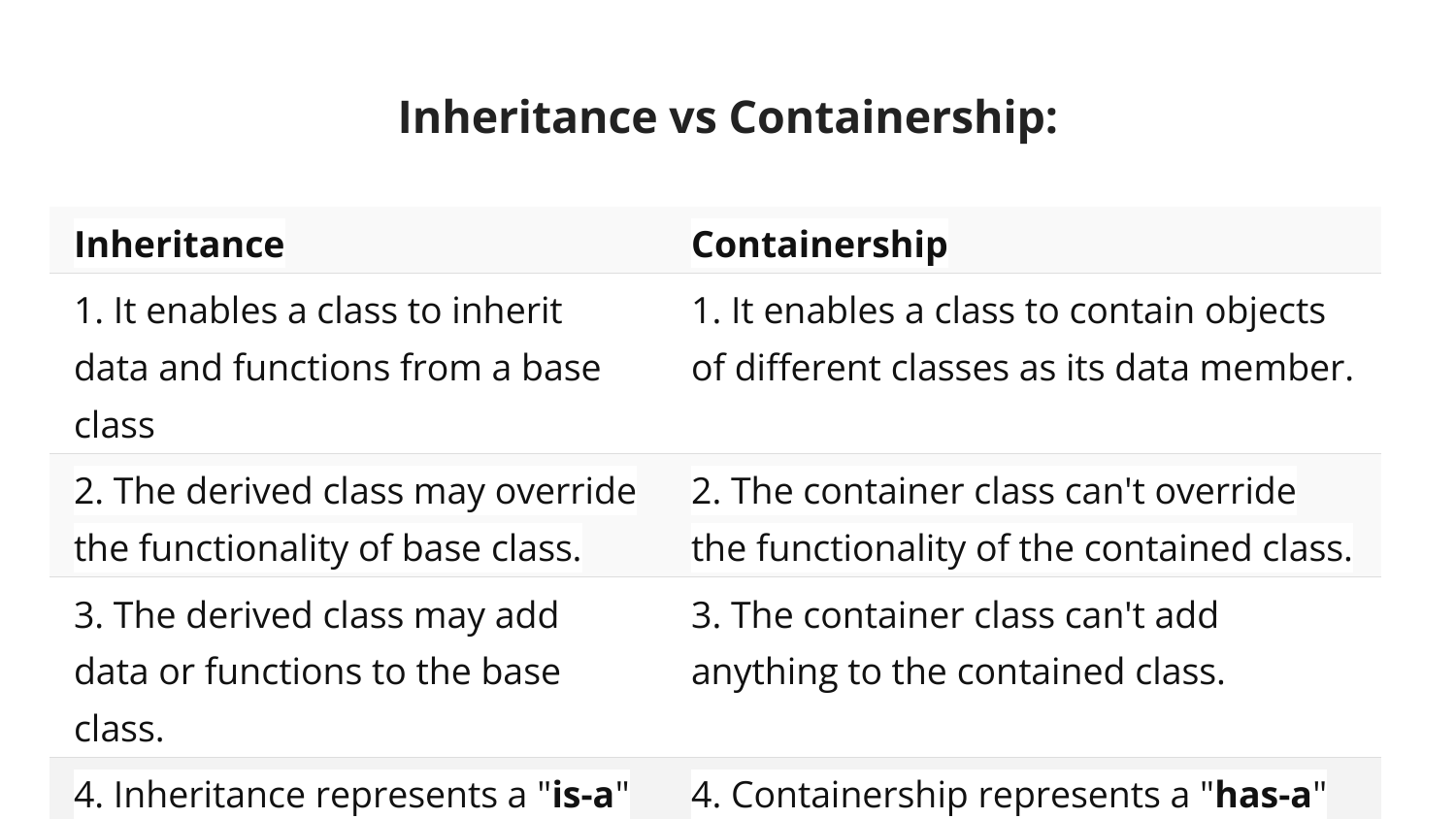

# Inheritance vs Containership:

| Inheritance | Containership |
| --- | --- |
| 1. It enables a class to inherit data and functions from a base class | 1. It enables a class to contain objects of different classes as its data member. |
| 2. The derived class may override the functionality of base class. | 2. The container class can't override the functionality of the contained class. |
| 3. The derived class may add data or functions to the base class. | 3. The container class can't add anything to the contained class. |
| 4. Inheritance represents a "is-a" relationship. | 4. Containership represents a "has-a" relationship. |